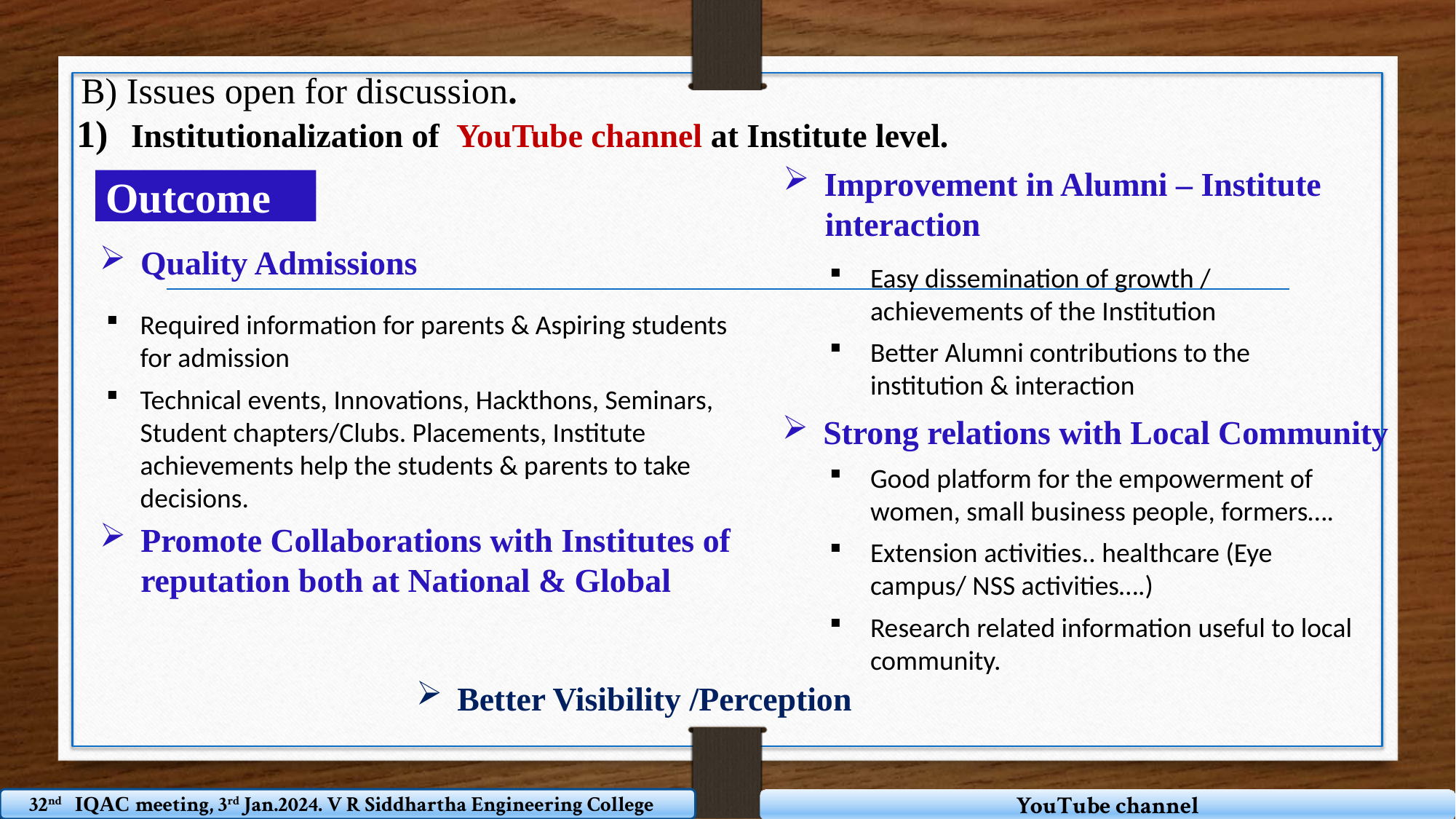

B) Issues open for discussion.
Institutionalization of  YouTube channel at Institute level.
Improvement in Alumni – Institute
     interaction
 Outcome
Quality Admissions
Easy dissemination of growth / achievements of the Institution
Better Alumni contributions to the institution & interaction
Required information for parents & Aspiring students for admission
Technical events, Innovations, Hackthons, Seminars, Student chapters/Clubs. Placements, Institute achievements help the students & parents to take decisions.
Strong relations with Local Community
Good platform for the empowerment of women, small business people, formers….
Extension activities.. healthcare (Eye campus/ NSS activities….)
Research related information useful to local community.
Promote Collaborations with Institutes of reputation both at National & Global
Better Visibility /Perception

YouTube channel
32nd   IQAC meeting, 3rd Jan.2024. V R Siddhartha Engineering College